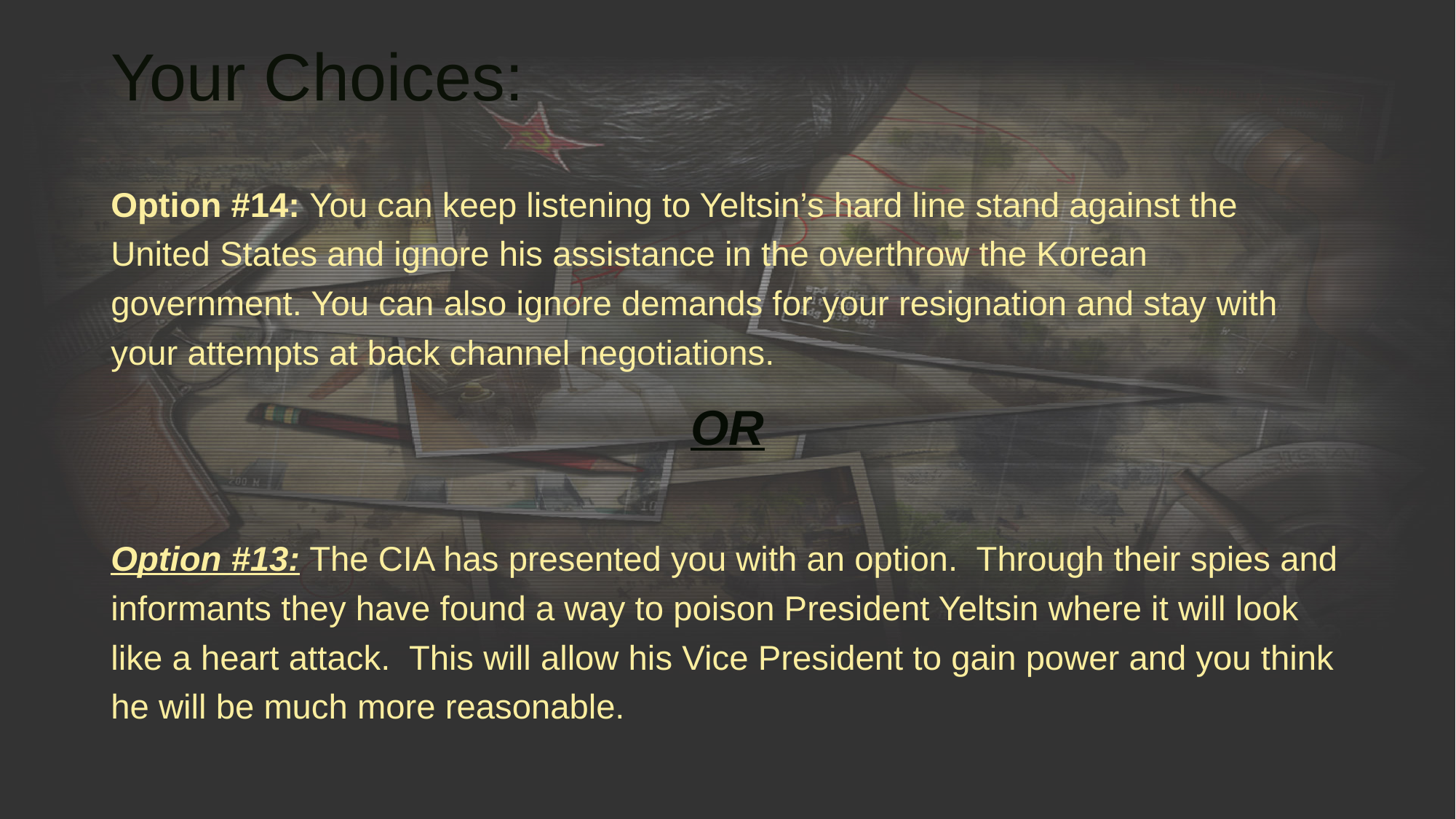

# Your Choices:

Option #14: You can keep listening to Yeltsin’s hard line stand against the United States and ignore his assistance in the overthrow the Korean government. You can also ignore demands for your resignation and stay with your attempts at back channel negotiations.
OR

Option #13: The CIA has presented you with an option.  Through their spies and informants they have found a way to poison President Yeltsin where it will look like a heart attack.  This will allow his Vice President to gain power and you think he will be much more reasonable.